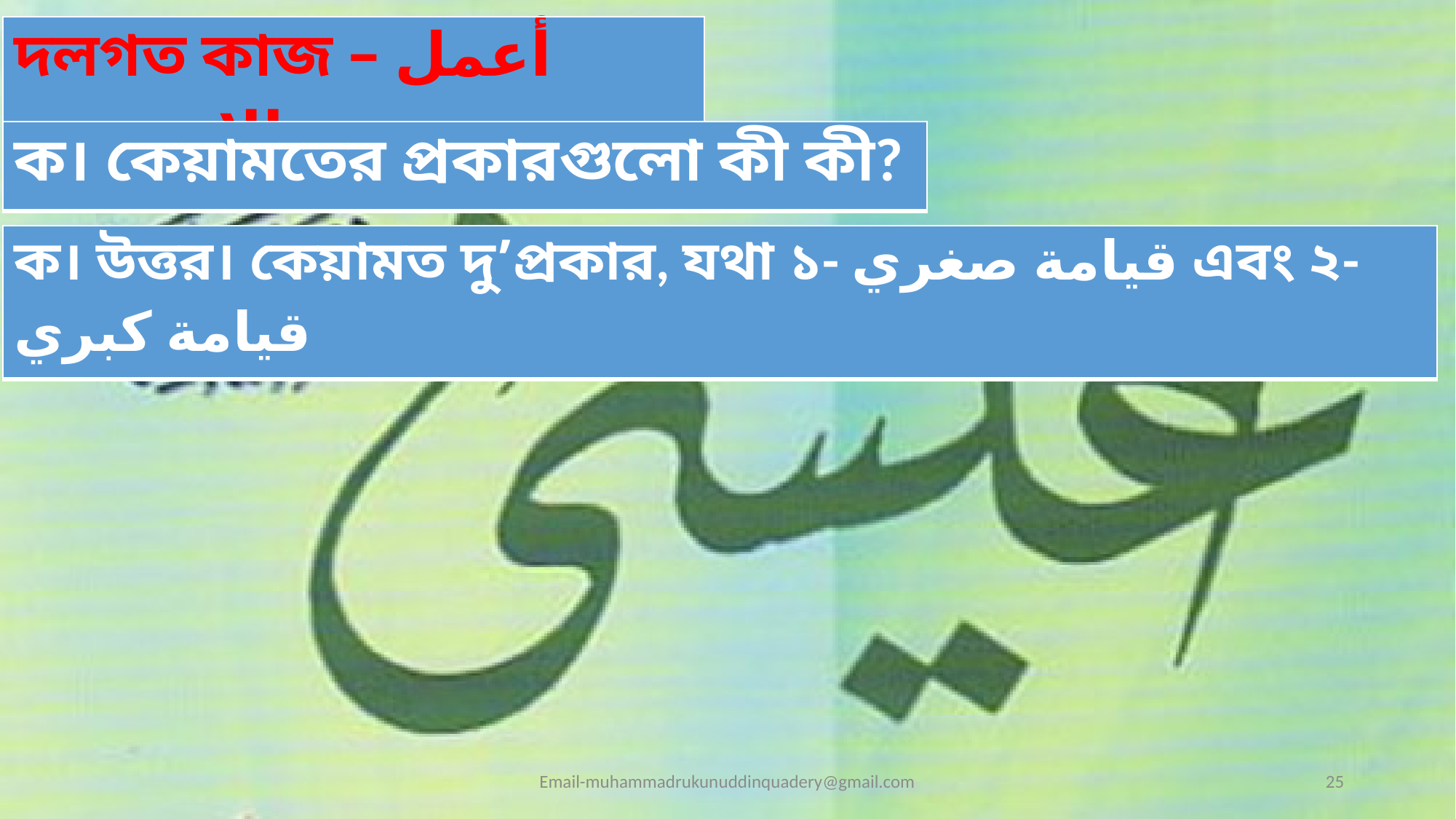

| দলগত কাজ – أعمل الاجتمعي |
| --- |
| ক। কেয়ামতের প্রকারগুলো কী কী? |
| --- |
| ক। উত্তর। কেয়ামত দু’প্রকার, যথা ১- قيامة صغري এবং ২- قيامة كبري |
| --- |
Email-muhammadrukunuddinquadery@gmail.com
25